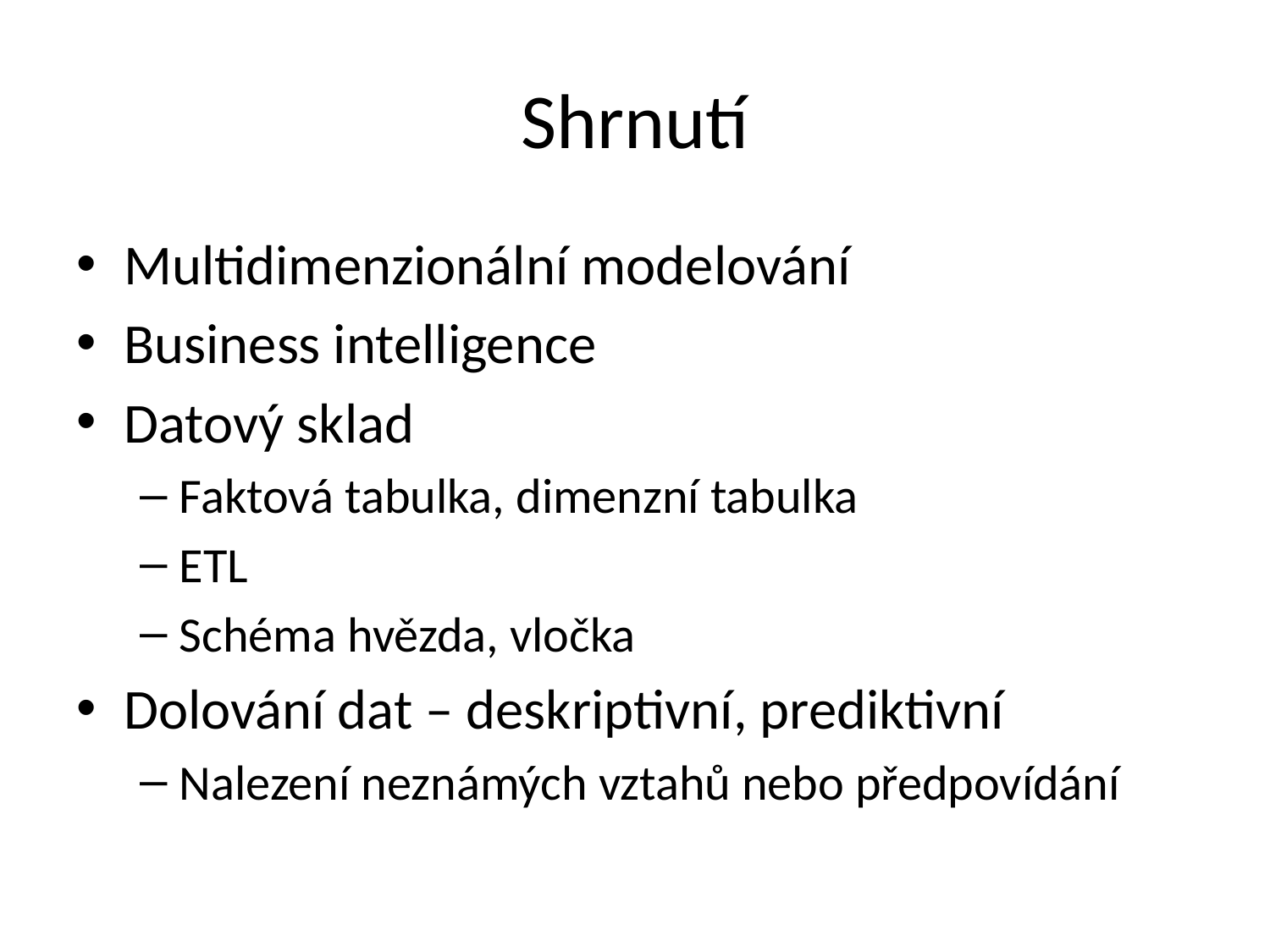

# Shrnutí
Multidimenzionální modelování
Business intelligence
Datový sklad
Faktová tabulka, dimenzní tabulka
ETL
Schéma hvězda, vločka
Dolování dat – deskriptivní, prediktivní
Nalezení neznámých vztahů nebo předpovídání